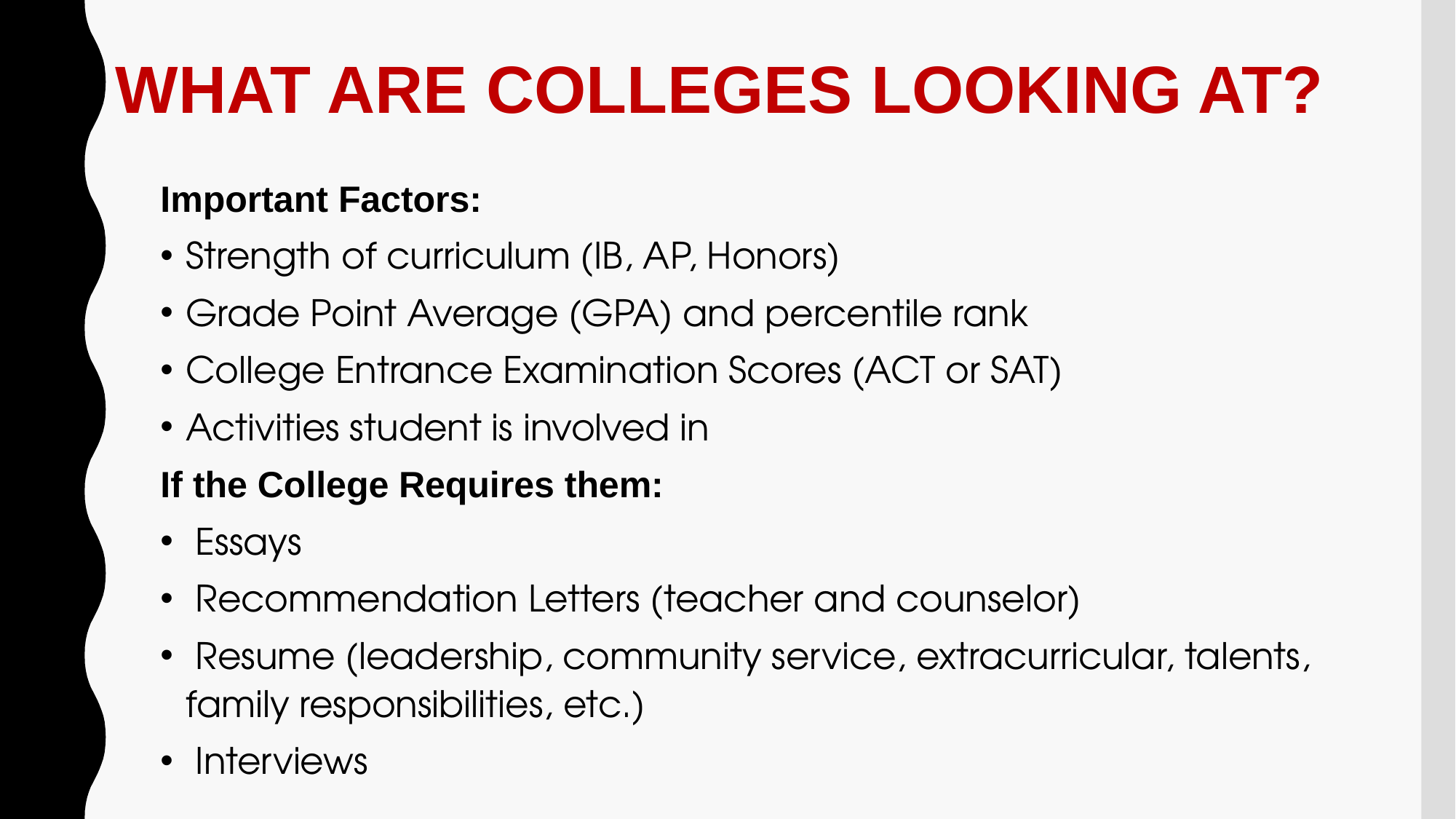

# What are colleges looking at?
Important Factors:
Strength of curriculum (IB, AP, Honors)
Grade Point Average (GPA) and percentile rank
College Entrance Examination Scores (ACT or SAT)
Activities student is involved in
If the College Requires them:
 Essays
 Recommendation Letters (teacher and counselor)
 Resume (leadership, community service, extracurricular, talents, family responsibilities, etc.)
 Interviews